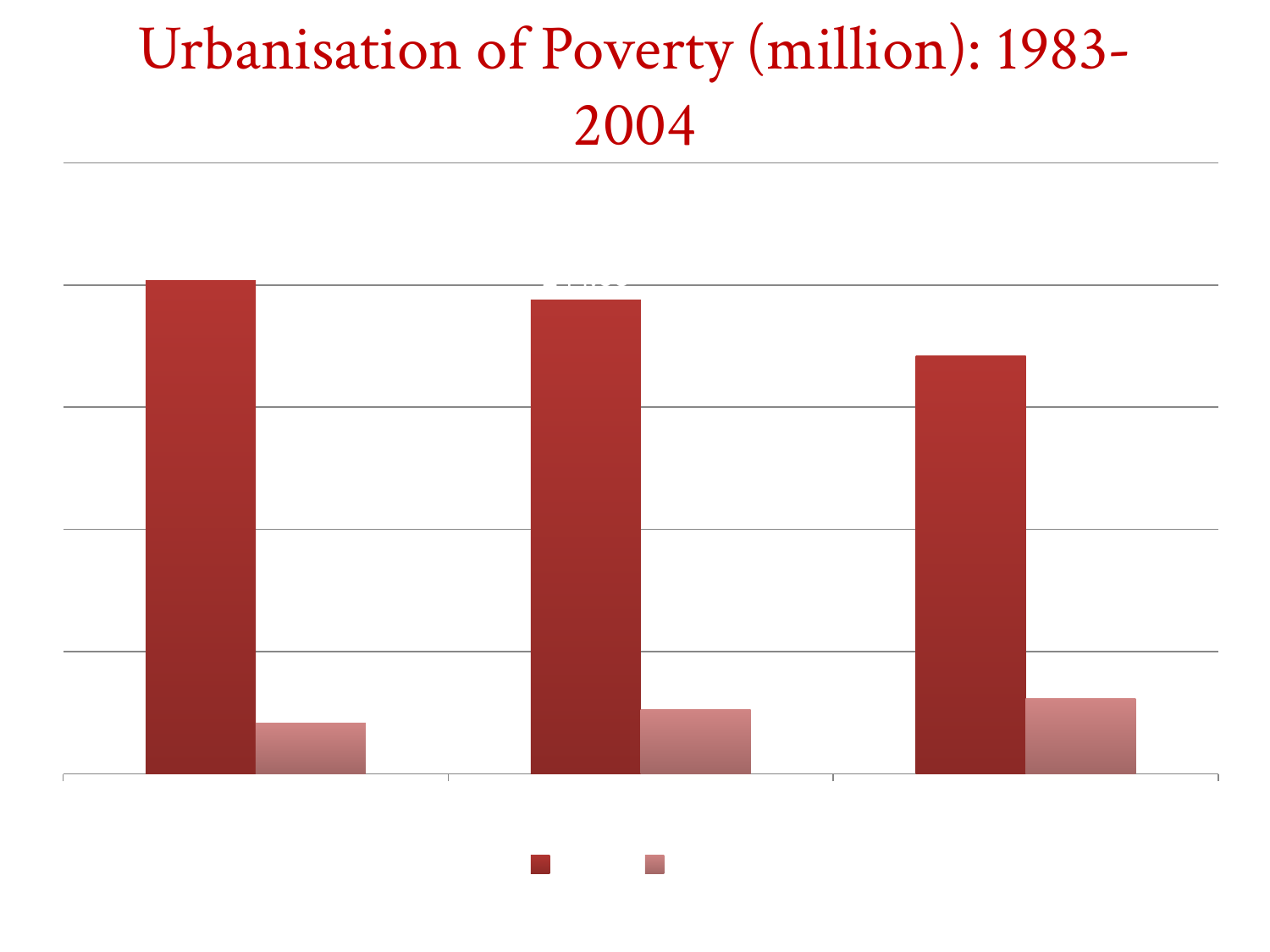

# Urbanisation of Poverty (million): 1983-2004

### Chart

| Category | Rural | Urban |
|---|---|---|
| 1983 | 251.95700000000087 | 70.94000000000003 |
| 1993 | 244.031 | 76.337 |
| 2004 | 220.924 | 80.796 |